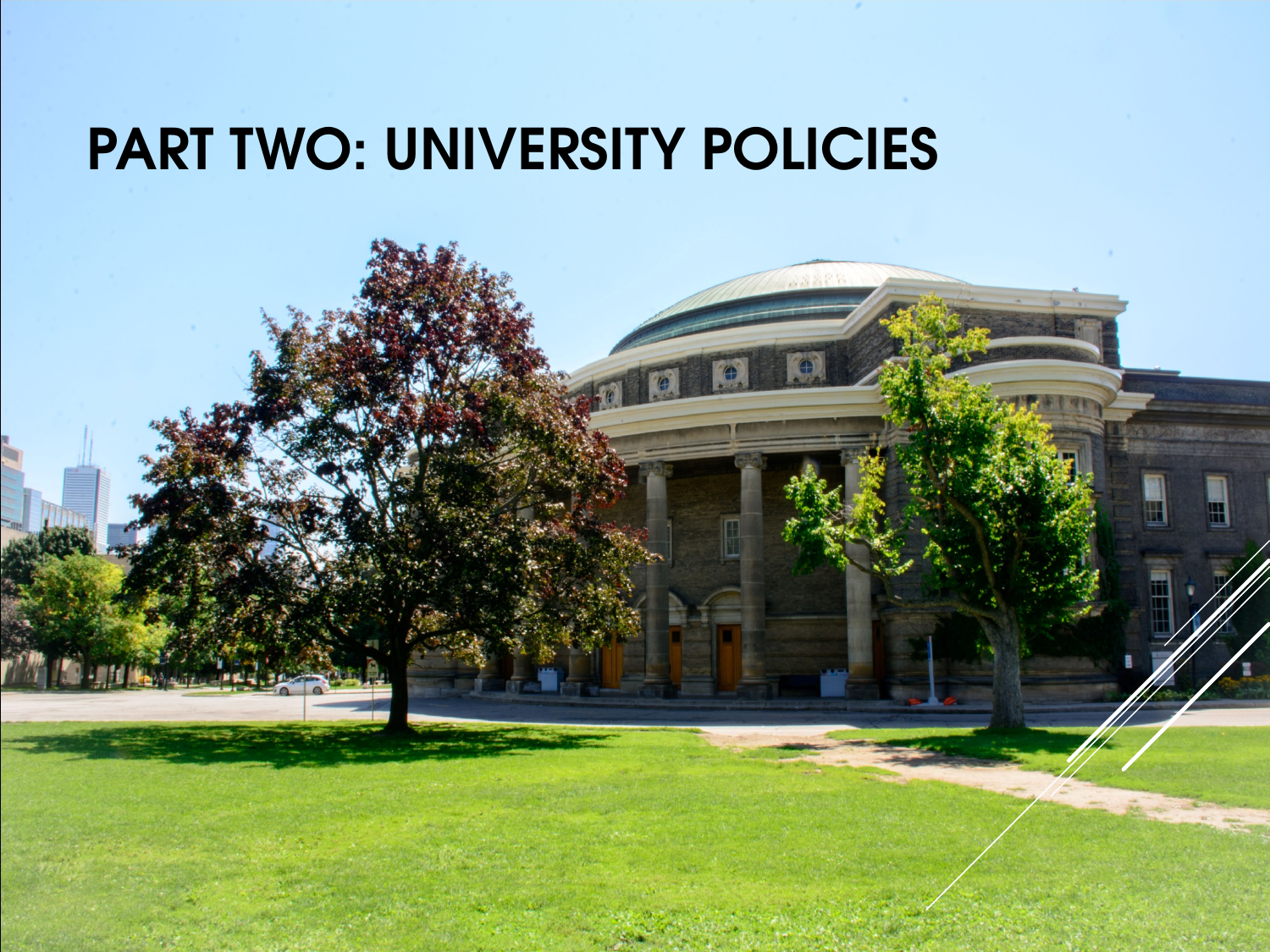

# Part two: University policies
27
Dept. of Physics, TA Training